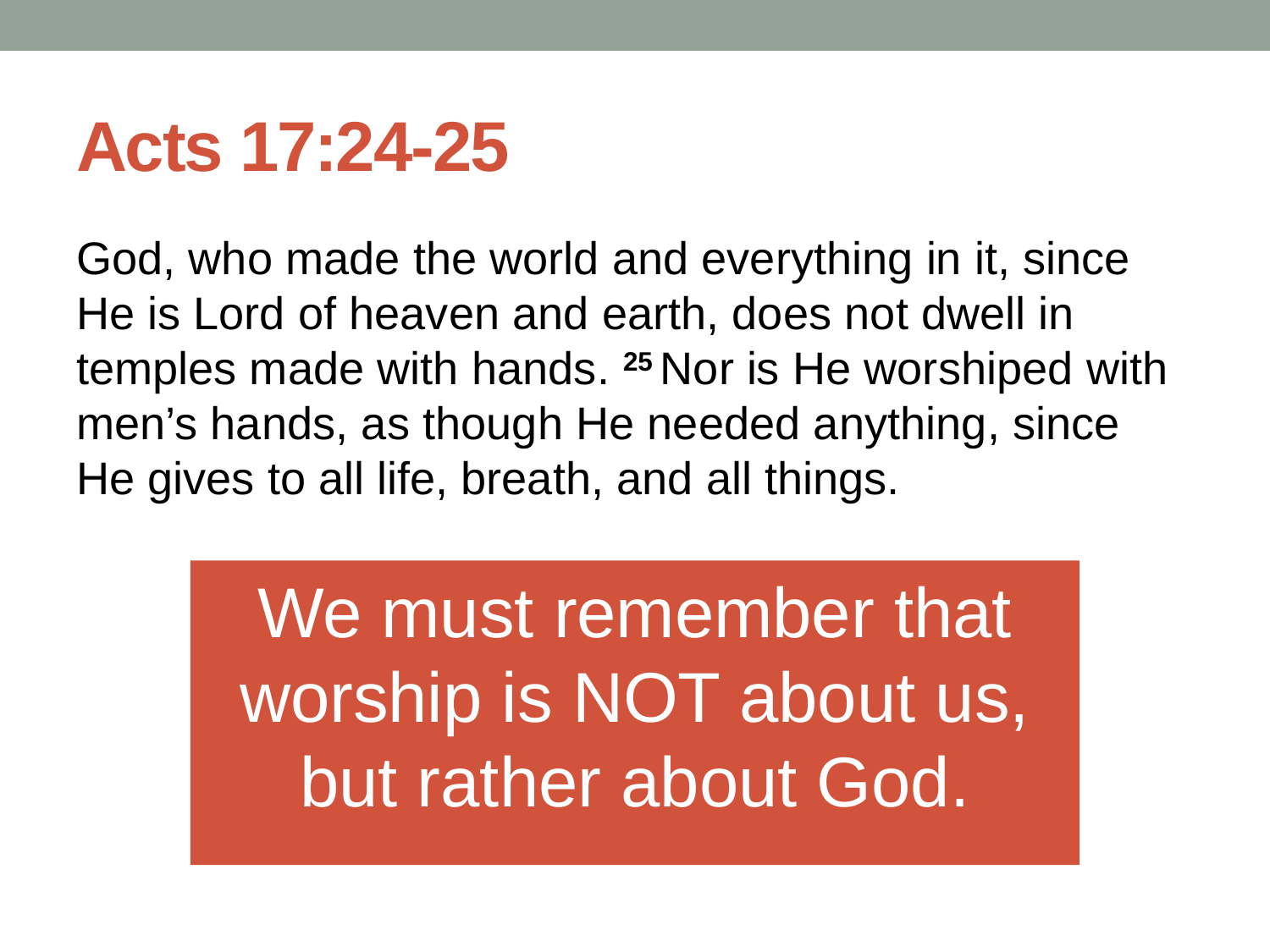

# Acts 17:24-25
God, who made the world and everything in it, since He is Lord of heaven and earth, does not dwell in temples made with hands. 25 Nor is He worshiped with men’s hands, as though He needed anything, since He gives to all life, breath, and all things.
We must remember that worship is NOT about us, but rather about God.